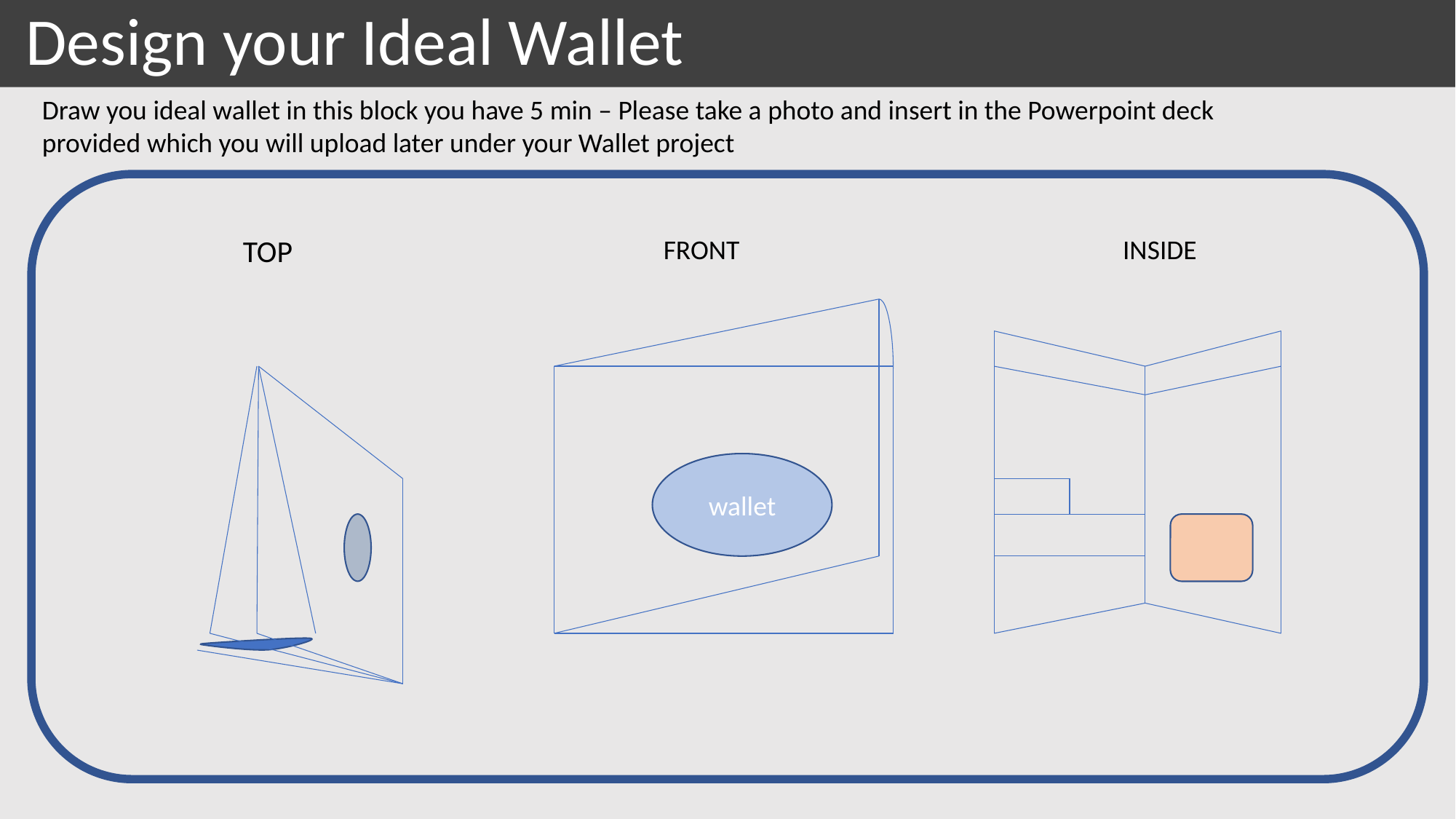

# Design your Ideal Wallet
Draw you ideal wallet in this block you have 5 min – Please take a photo and insert in the Powerpoint deck provided which you will upload later under your Wallet project

TOP
FRONT
INSIDE

wallet